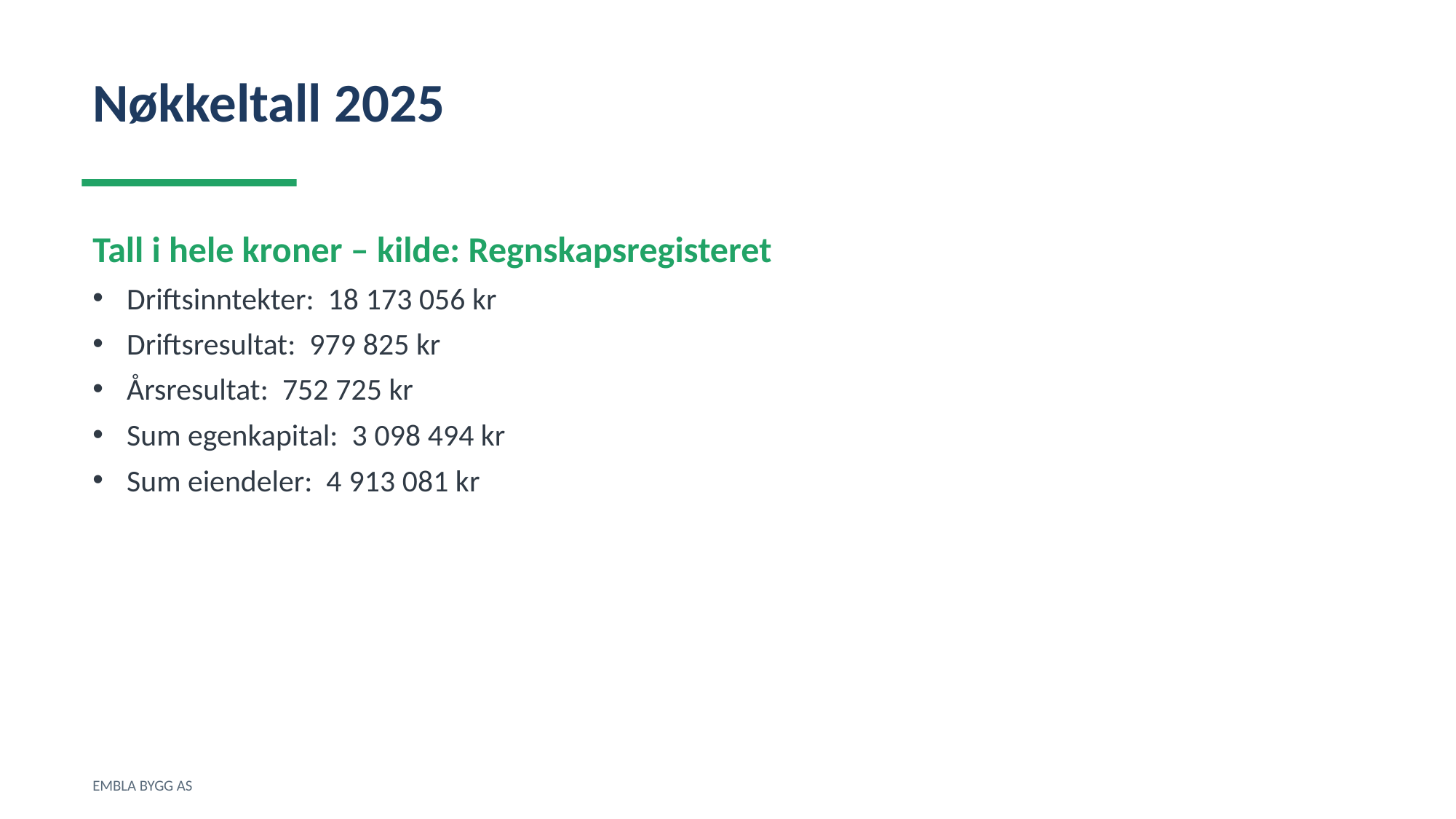

Nøkkeltall 2025

Tall i hele kroner – kilde: Regnskapsregisteret
Driftsinntekter:  18 173 056 kr
Driftsresultat:  979 825 kr
Årsresultat:  752 725 kr
Sum egenkapital:  3 098 494 kr
Sum eiendeler:  4 913 081 kr
EMBLA BYGG AS